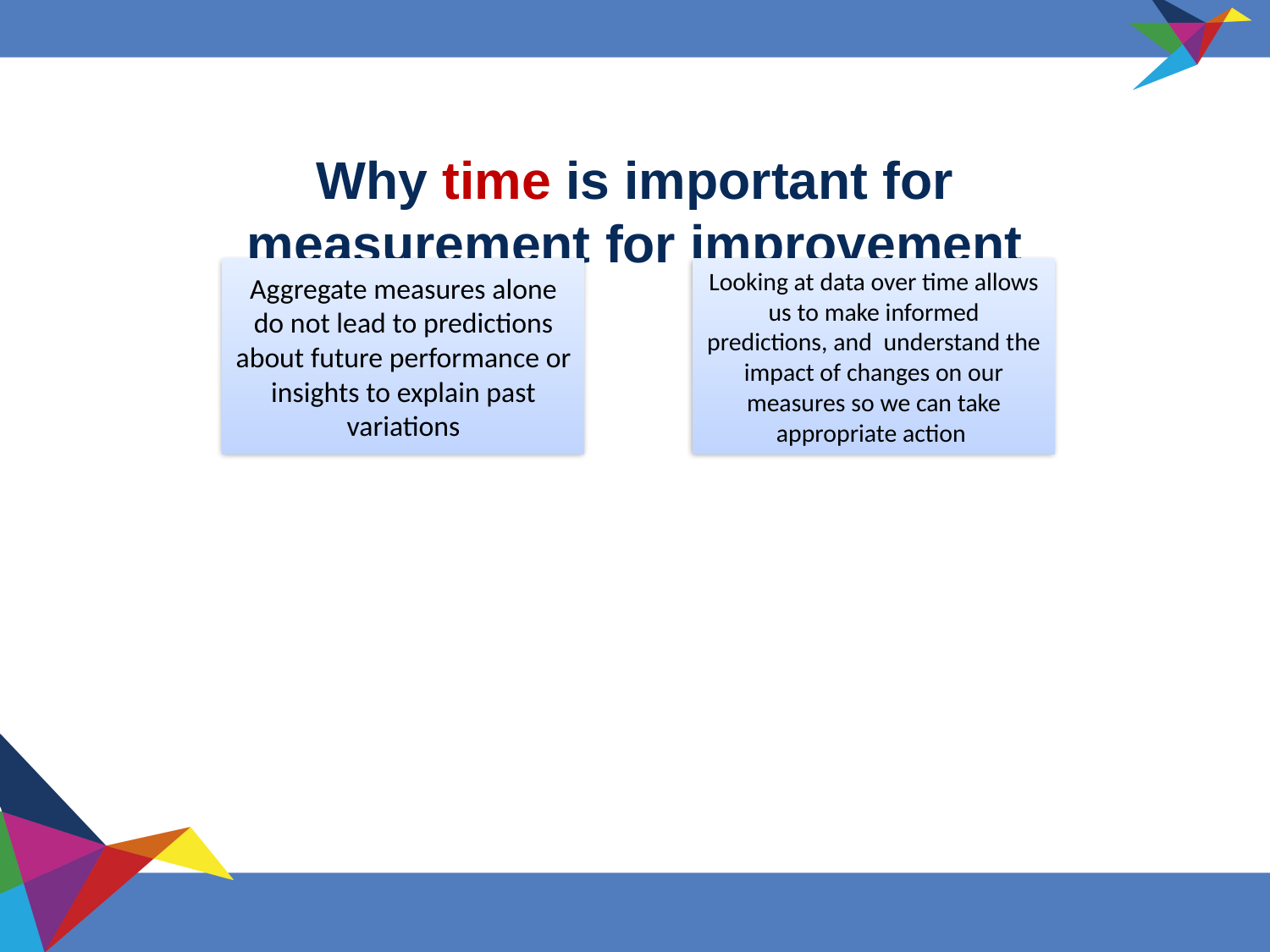

# Why time is important for measurement for improvement
Aggregate measures alone do not lead to predictions about future performance or insights to explain past variations
Looking at data over time allows us to make informed predictions, and  understand the impact of changes on our measures so we can take appropriate action